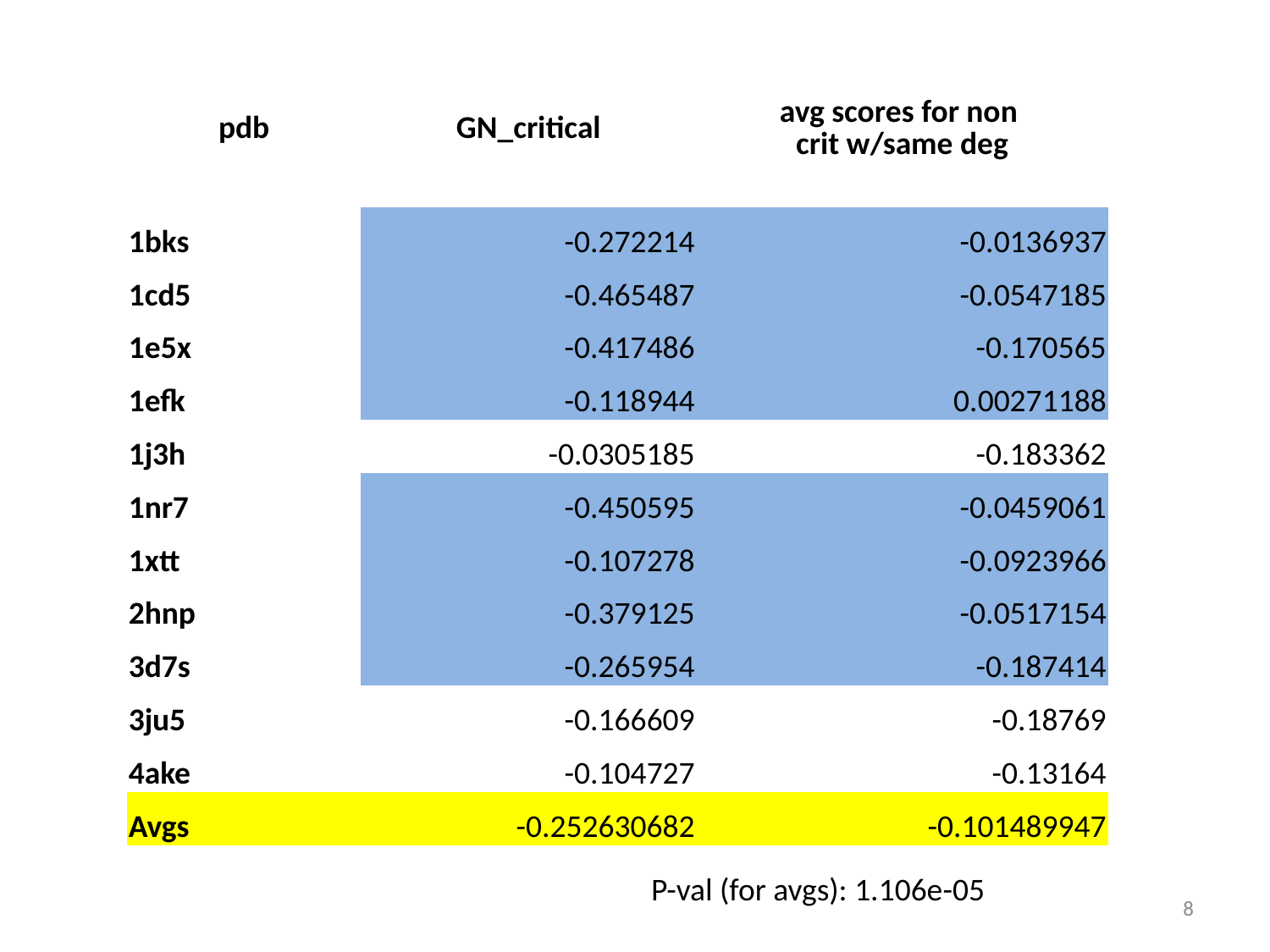

| pdb | GN\_critical | avg scores for non crit w/same deg |
| --- | --- | --- |
| 1bks | -0.272214 | -0.0136937 |
| 1cd5 | -0.465487 | -0.0547185 |
| 1e5x | -0.417486 | -0.170565 |
| 1efk | -0.118944 | 0.00271188 |
| 1j3h | -0.0305185 | -0.183362 |
| 1nr7 | -0.450595 | -0.0459061 |
| 1xtt | -0.107278 | -0.0923966 |
| 2hnp | -0.379125 | -0.0517154 |
| 3d7s | -0.265954 | -0.187414 |
| 3ju5 | -0.166609 | -0.18769 |
| 4ake | -0.104727 | -0.13164 |
| Avgs | -0.252630682 | -0.101489947 |
P-val (for avgs): 1.106e-05
8